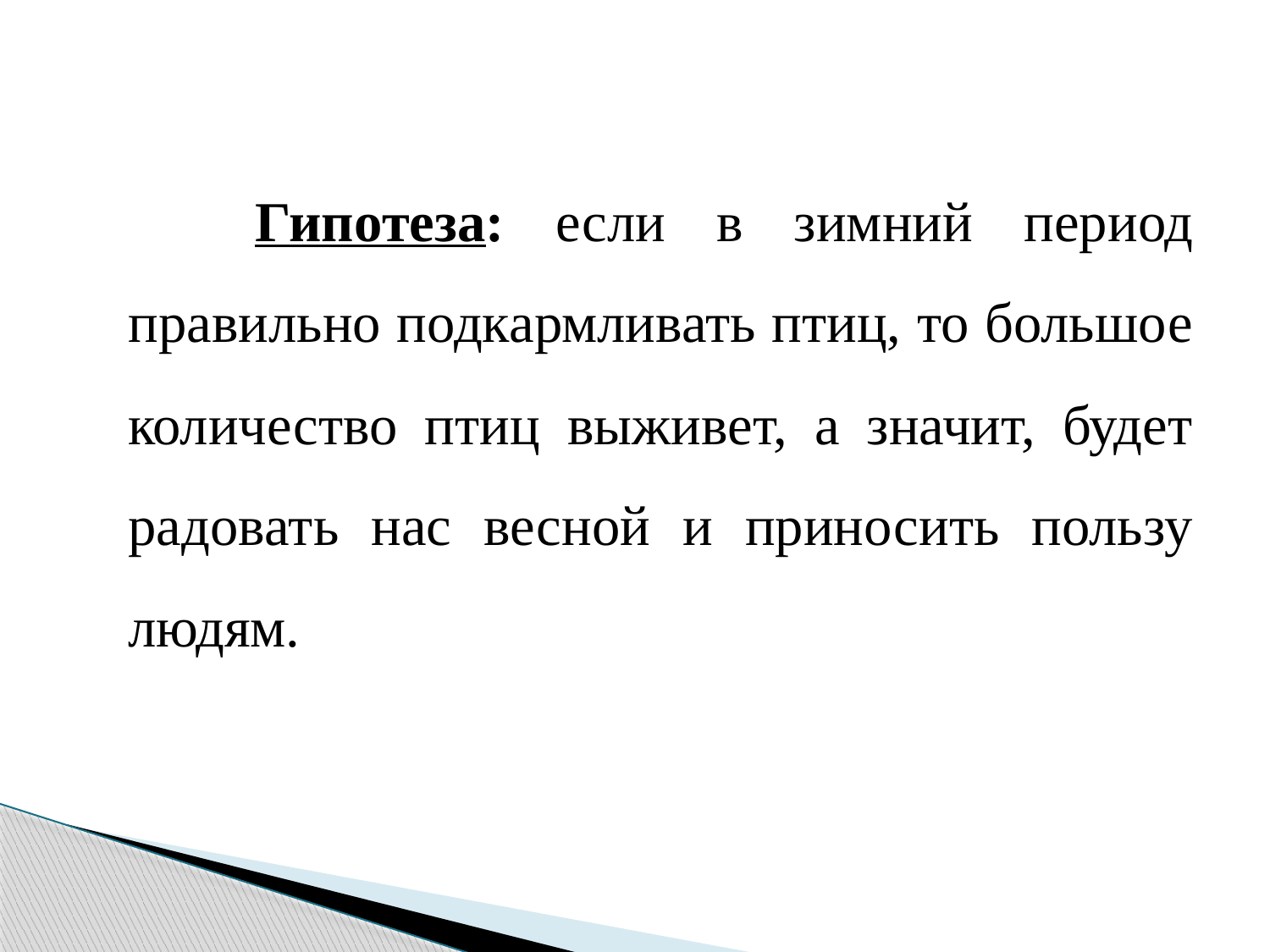

Гипотеза: если в зимний период правильно подкармливать птиц, то большое количество птиц выживет, а значит, будет радовать нас весной и приносить пользу людям.